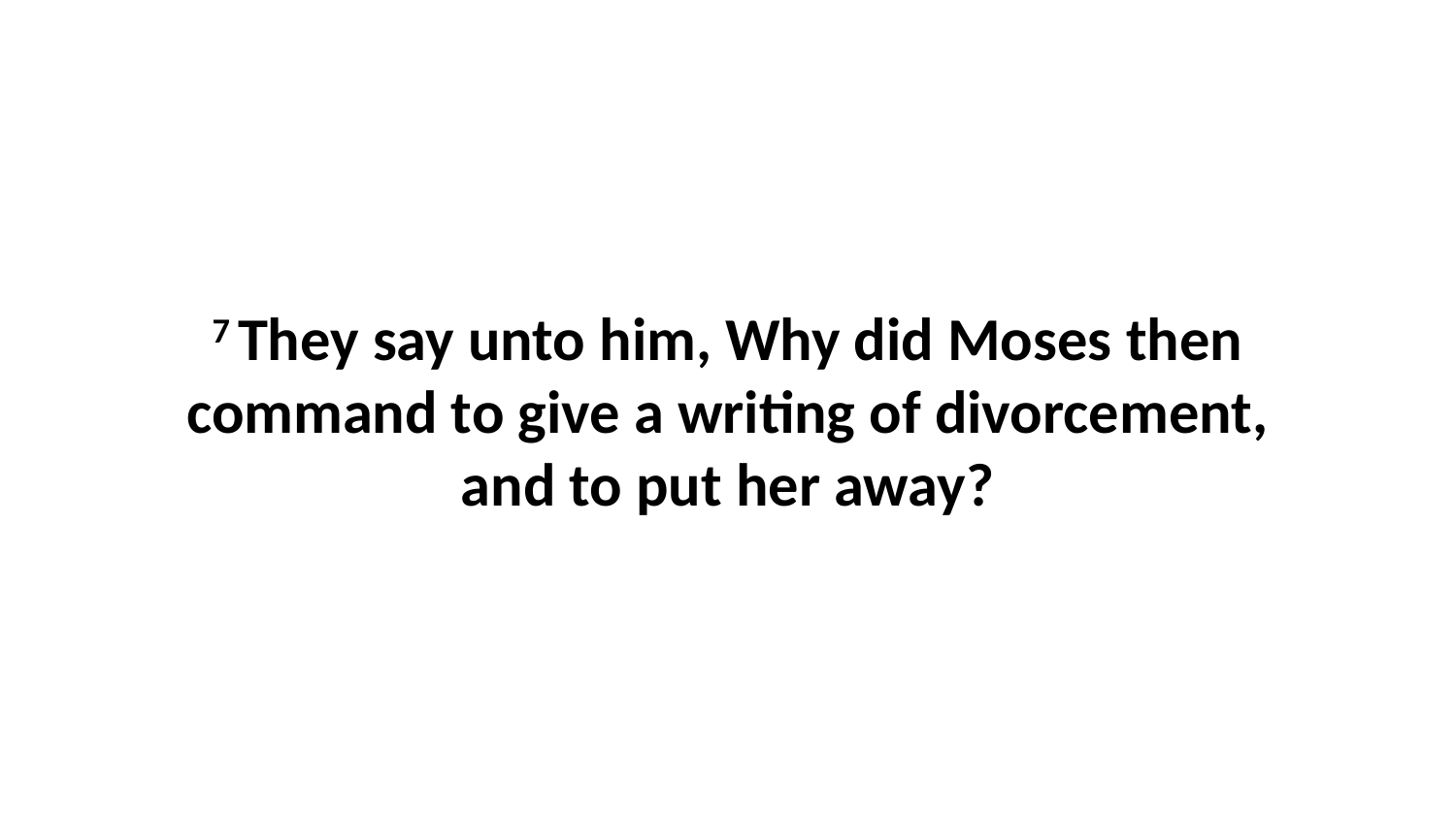

7 They say unto him, Why did Moses then command to give a writing of divorcement, and to put her away?